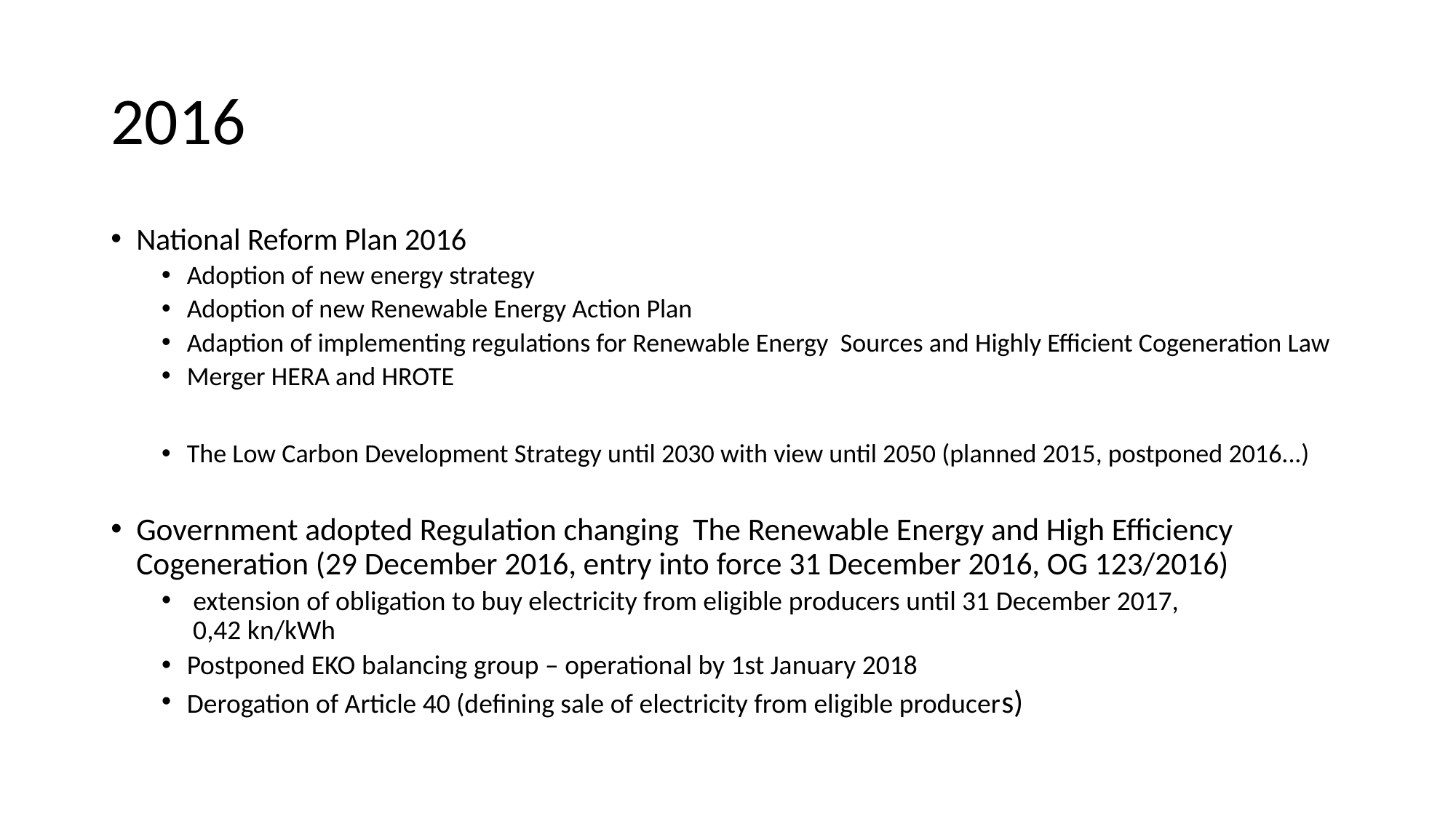

# 2016
National Reform Plan 2016
Adoption of new energy strategy
Adoption of new Renewable Energy Action Plan
Adaption of implementing regulations for Renewable Energy  Sources and Highly Efficient Cogeneration Law
Merger HERA and HROTE

The Low Carbon Development Strategy until 2030 with view until 2050 (planned 2015, postponed 2016...)

Government adopted Regulation changing  The Renewable Energy and High Efficiency Cogeneration (29 December 2016, entry into force 31 December 2016, OG 123/2016)
 extension of obligation to buy electricity from eligible producers until 31 December 2017,
 0,42 kn/kWh
Postponed EKO balancing group – operational by 1st January 2018
Derogation of Article 40 (defining sale of electricity from eligible producers)